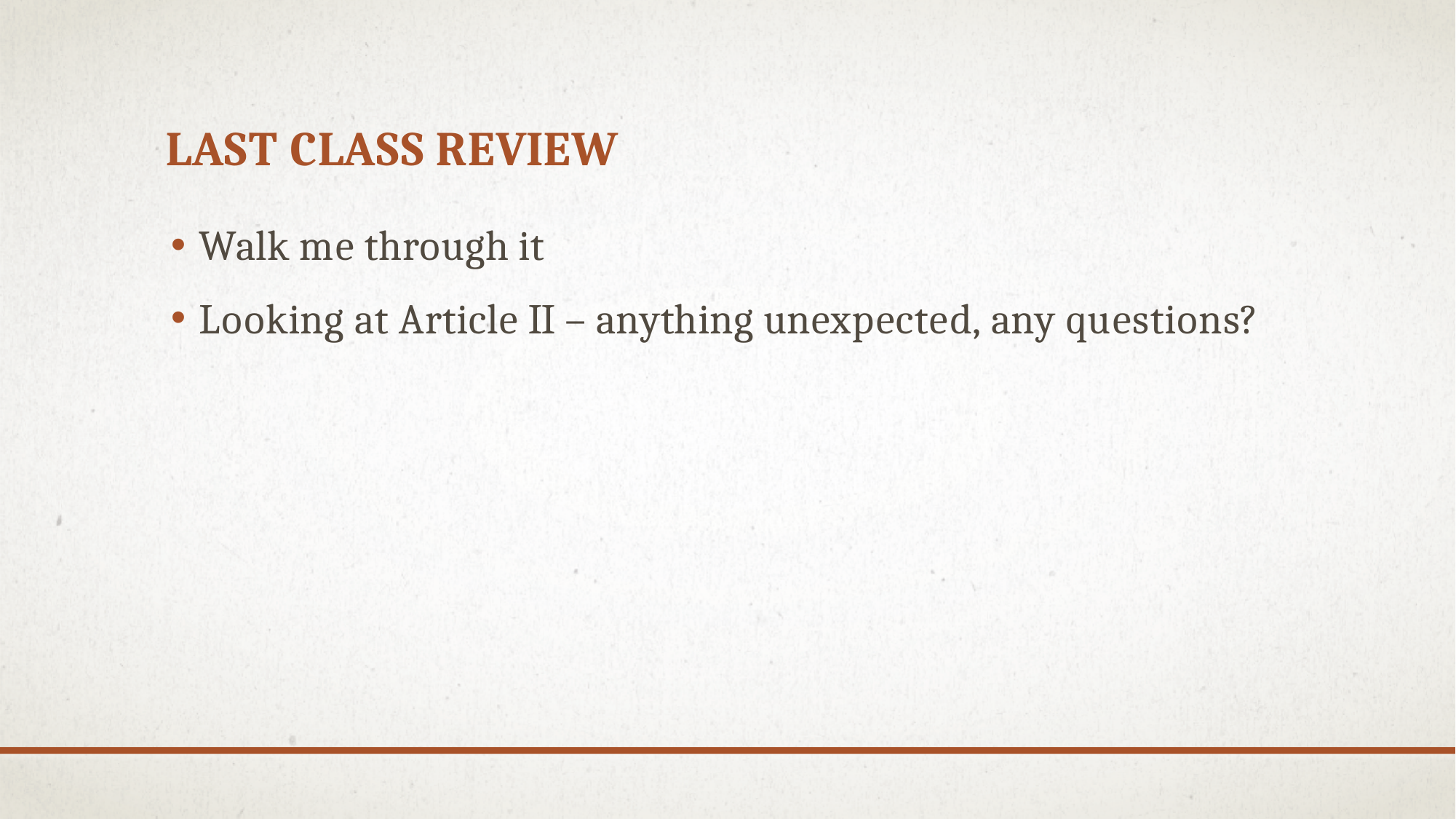

# Last Class Review
Walk me through it
Looking at Article II – anything unexpected, any questions?